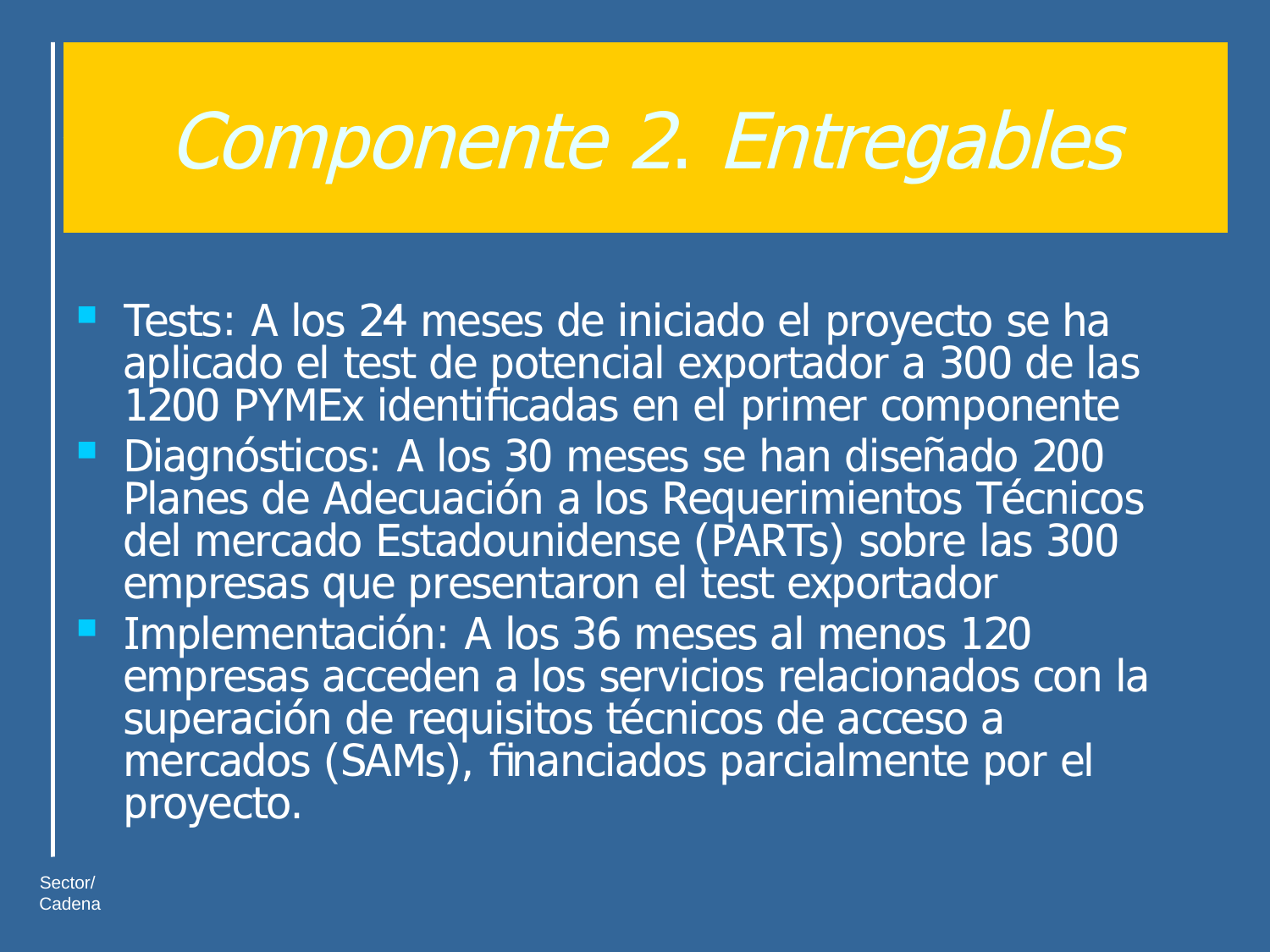

# Componente 2. Entregables
Tests: A los 24 meses de iniciado el proyecto se ha aplicado el test de potencial exportador a 300 de las 1200 PYMEx identificadas en el primer componente
Diagnósticos: A los 30 meses se han diseñado 200 Planes de Adecuación a los Requerimientos Técnicos del mercado Estadounidense (PARTs) sobre las 300 empresas que presentaron el test exportador
Implementación: A los 36 meses al menos 120 empresas acceden a los servicios relacionados con la superación de requisitos técnicos de acceso a mercados (SAMs), financiados parcialmente por el proyecto.